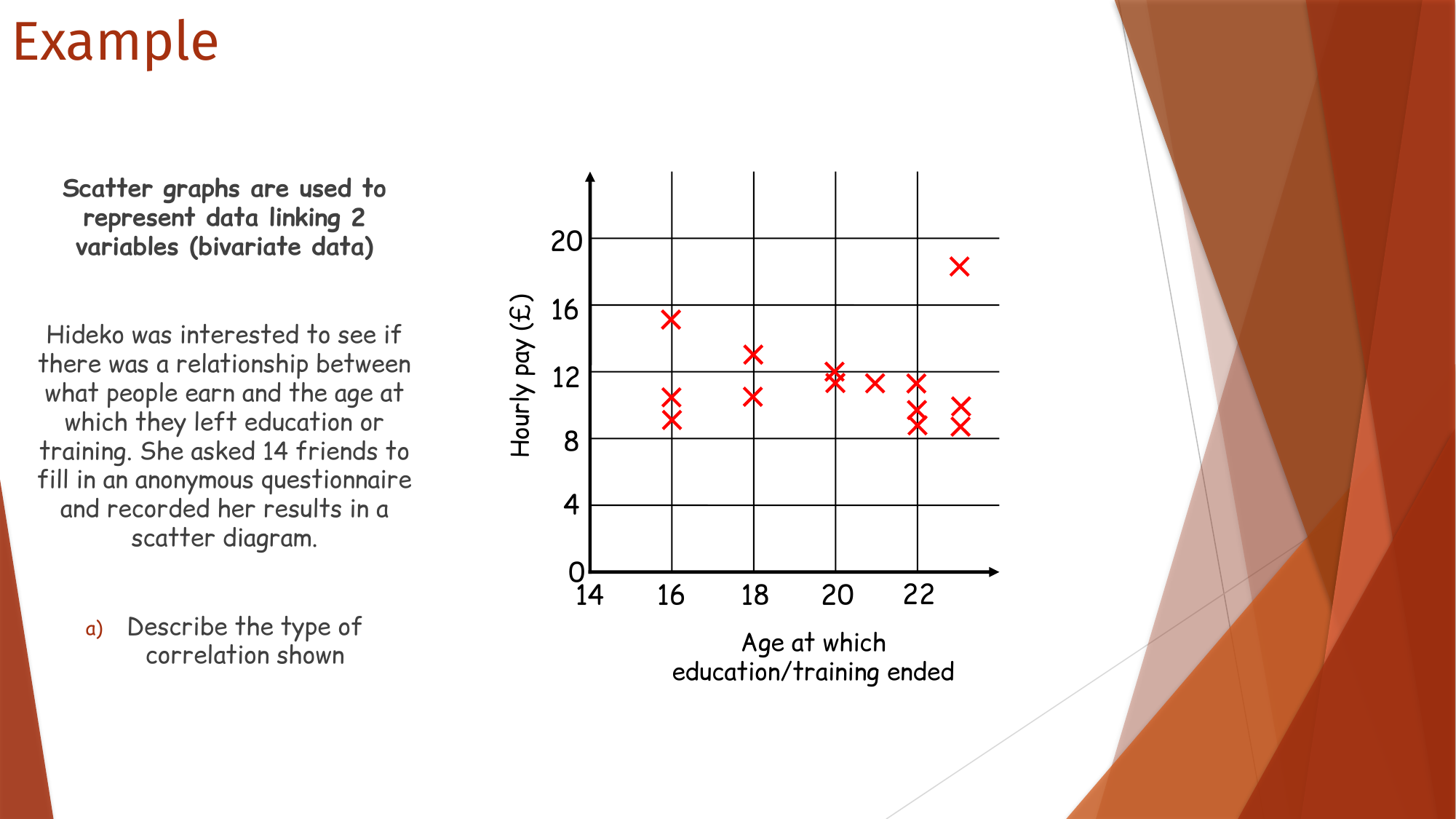

# Example
Scatter graphs are used to represent data linking 2 variables (bivariate data)

Hideko was interested to see if there was a relationship between what people earn and the age at which they left education or training. She asked 14 friends to fill in an anonymous questionnaire and recorded her results in a scatter diagram.

Describe the type of correlation shown

20

16

12
Hourly pay (£)

8

4

0
22
14

16
18
20
Age at which education/training ended